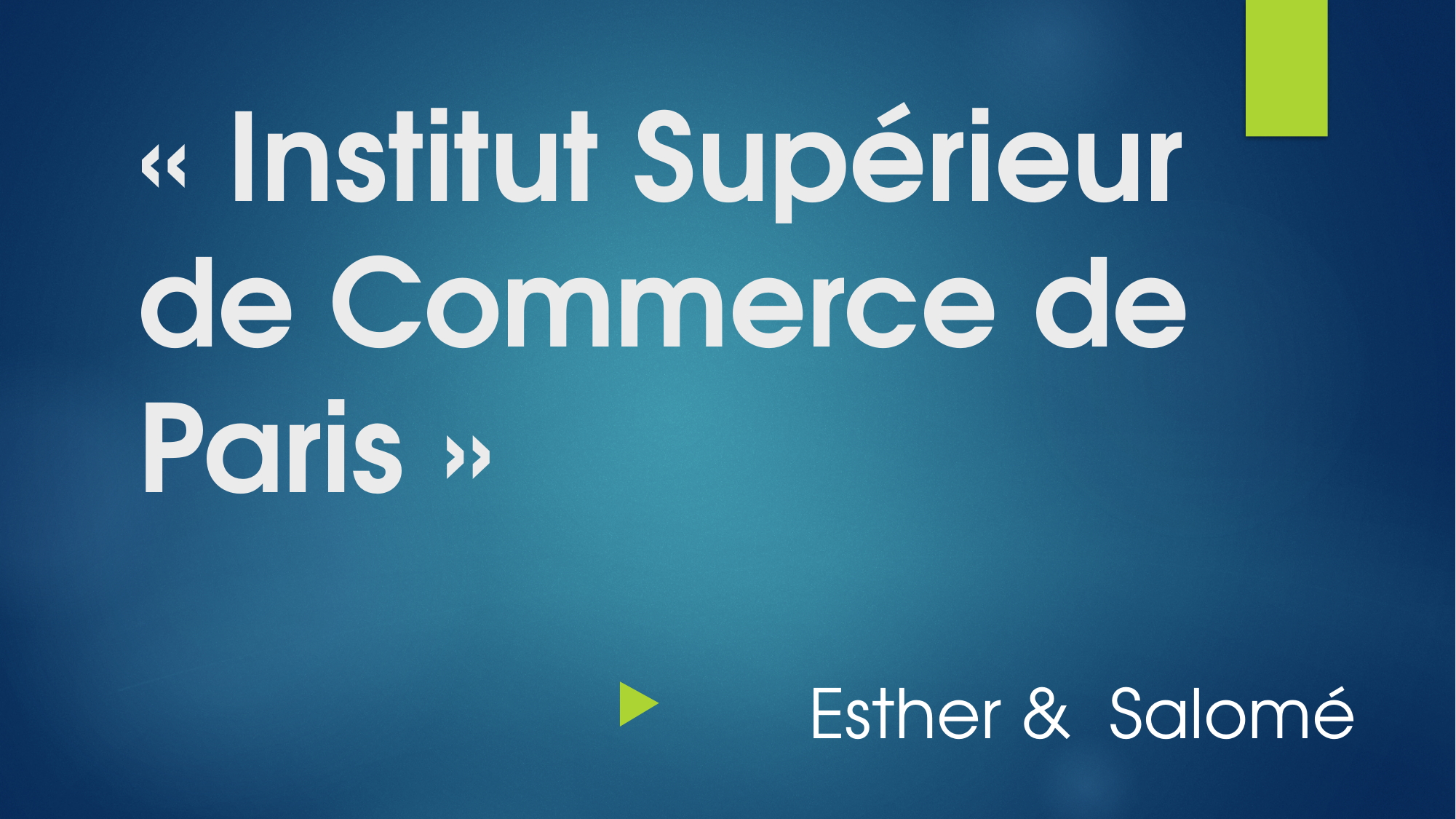

# « Institut Supérieur de Commerce de Paris »
Esther &  Salomé